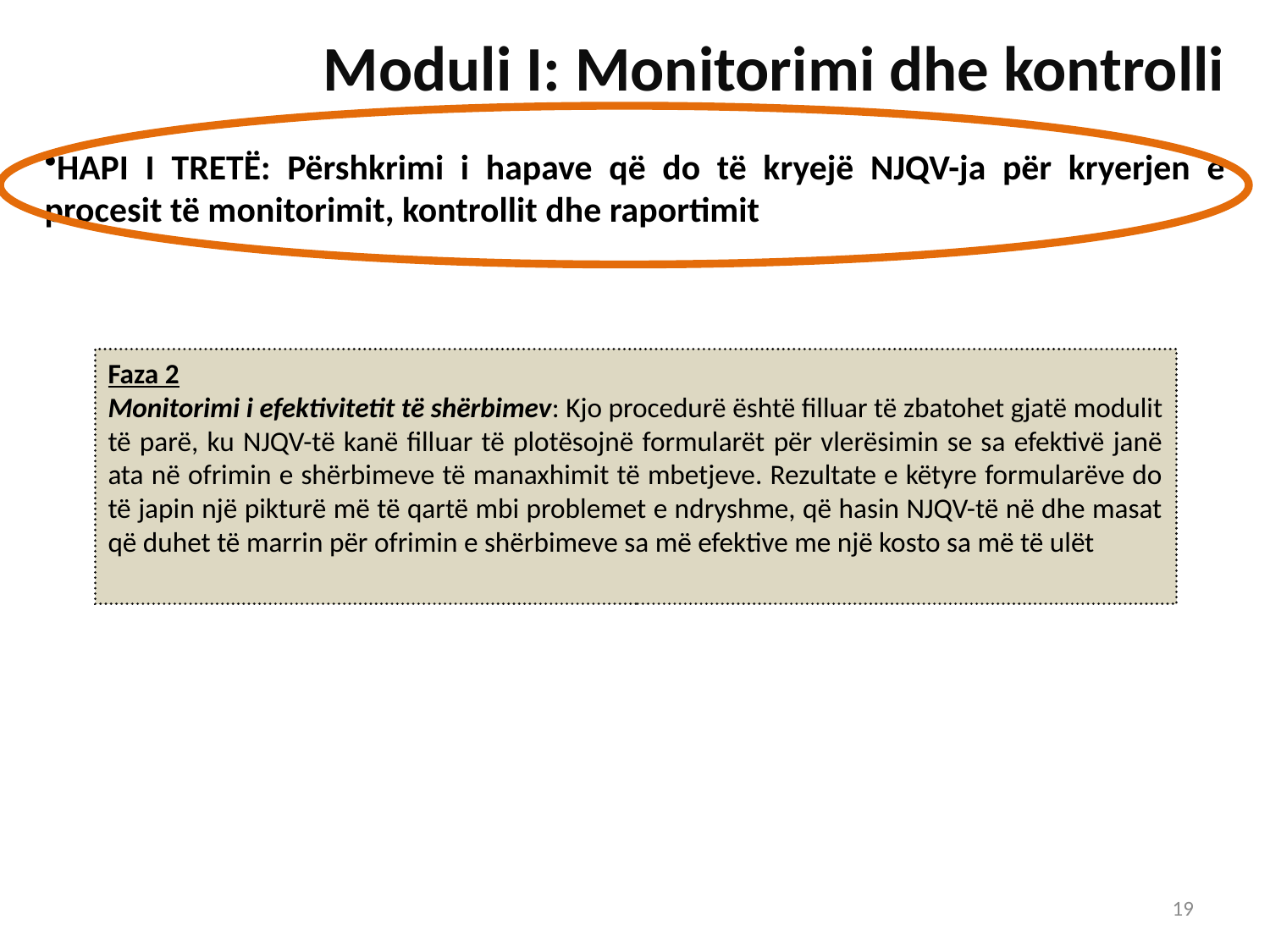

Moduli I: Monitorimi dhe kontrolli

HAPI I TRETË: Përshkrimi i hapave që do të kryejë NJQV-ja për kryerjen e procesit të monitorimit, kontrollit dhe raportimit
Faza 2
Monitorimi i efektivitetit të shërbimev: Kjo procedurë është filluar të zbatohet gjatë modulit të parë, ku NJQV-të kanë filluar të plotësojnë formularët për vlerësimin se sa efektivë janë ata në ofrimin e shërbimeve të manaxhimit të mbetjeve. Rezultate e këtyre formularëve do të japin një pikturë më të qartë mbi problemet e ndryshme, që hasin NJQV-të në dhe masat që duhet të marrin për ofrimin e shërbimeve sa më efektive me një kosto sa më të ulët

19